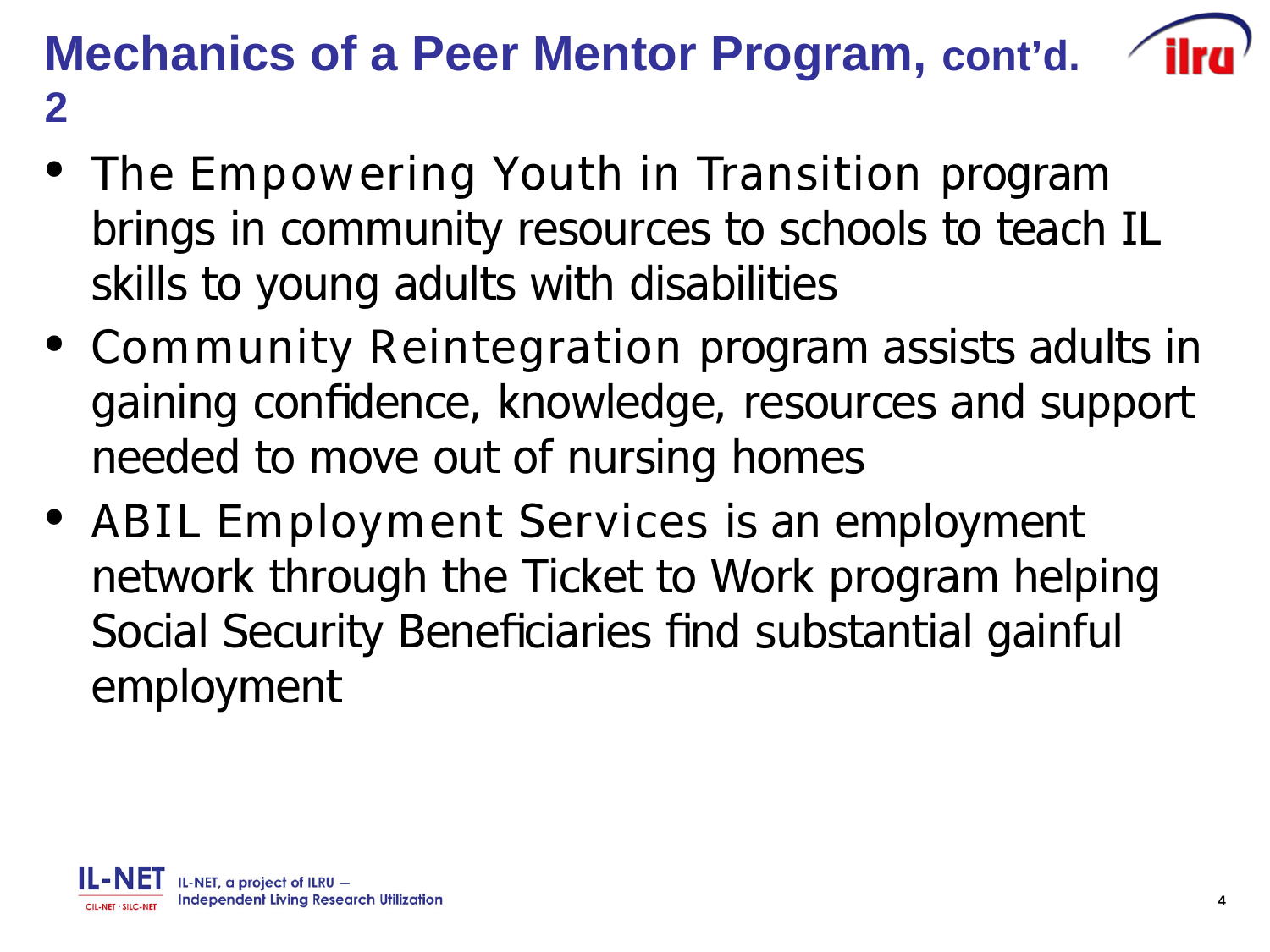

# Mechanics of a Peer Mentor Program, cont’d. 2
The Empowering Youth in Transition program brings in community resources to schools to teach IL skills to young adults with disabilities
Community Reintegration program assists adults in gaining confidence, knowledge, resources and support needed to move out of nursing homes
ABIL Employment Services is an employment network through the Ticket to Work program helping Social Security Beneficiaries find substantial gainful employment